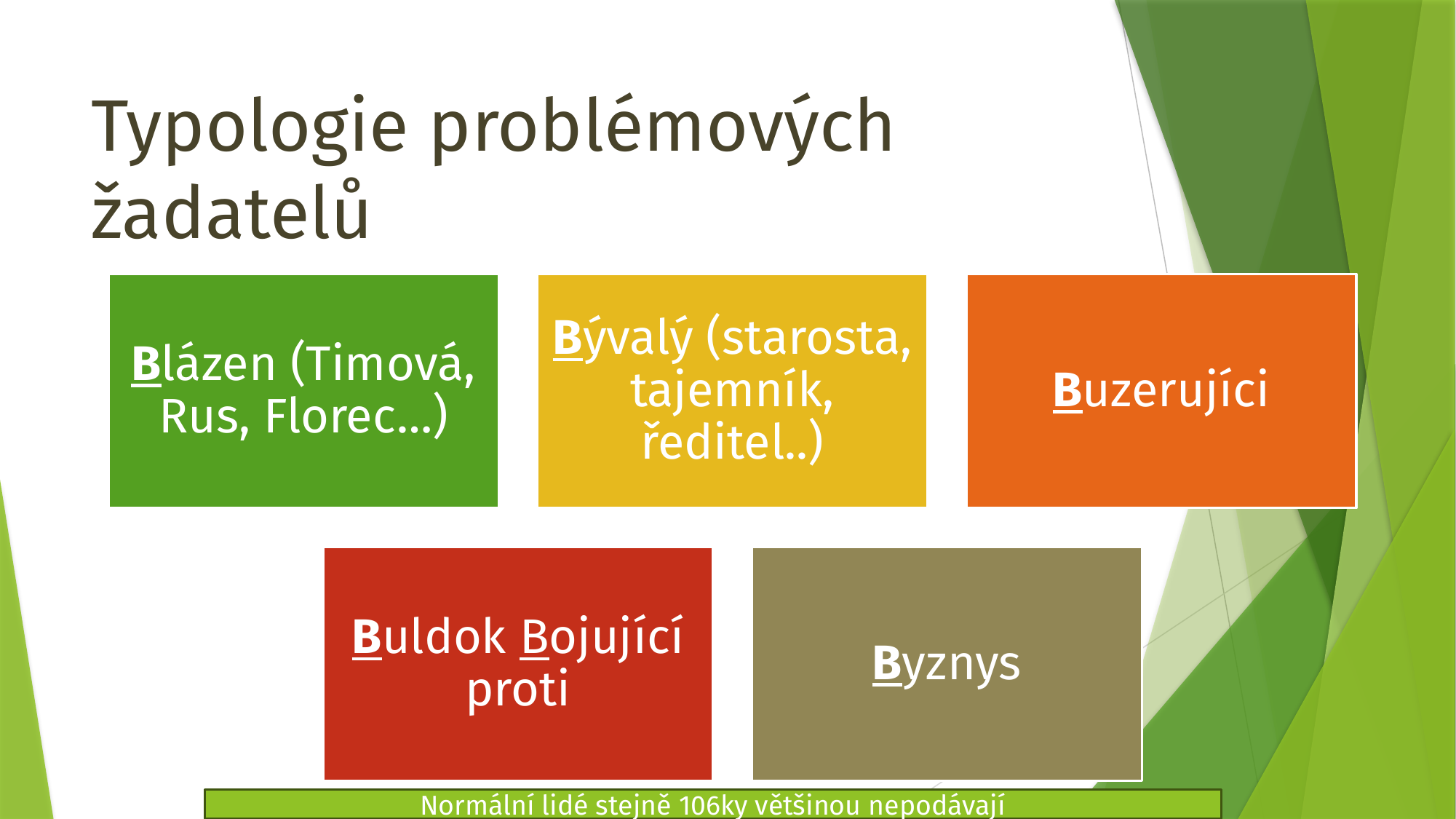

Typologie problémových žadatelů
„5 B“
Blázen (Timová, Rus, Florec…)
Bývalý (starosta, tajemník, ředitel..)
Buzerujíci
Buldok Bojující proti
Byznys

Normální lidé stejně 106ky většinou nepodávají